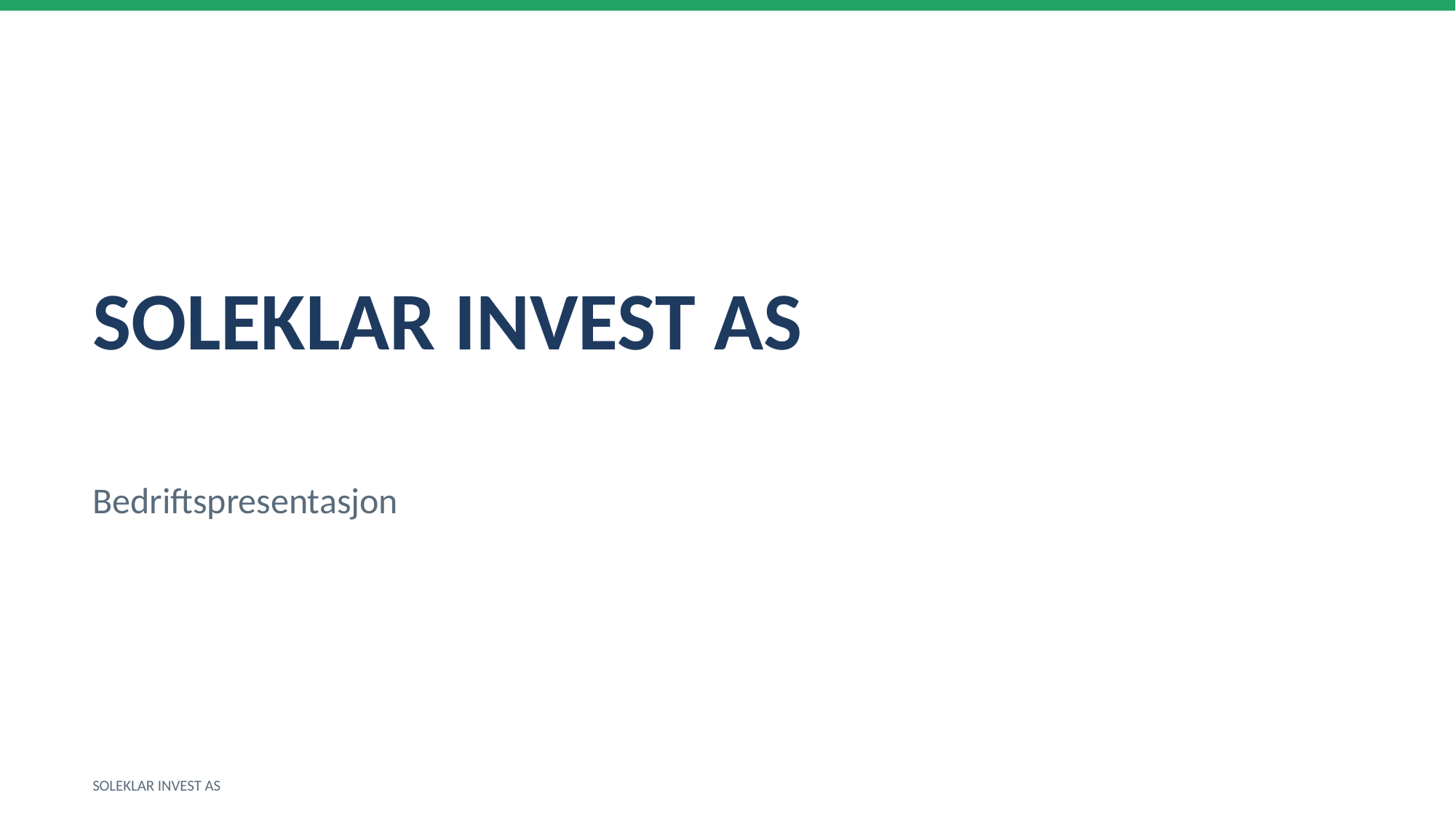

SOLEKLAR INVEST AS
Bedriftspresentasjon
SOLEKLAR INVEST AS